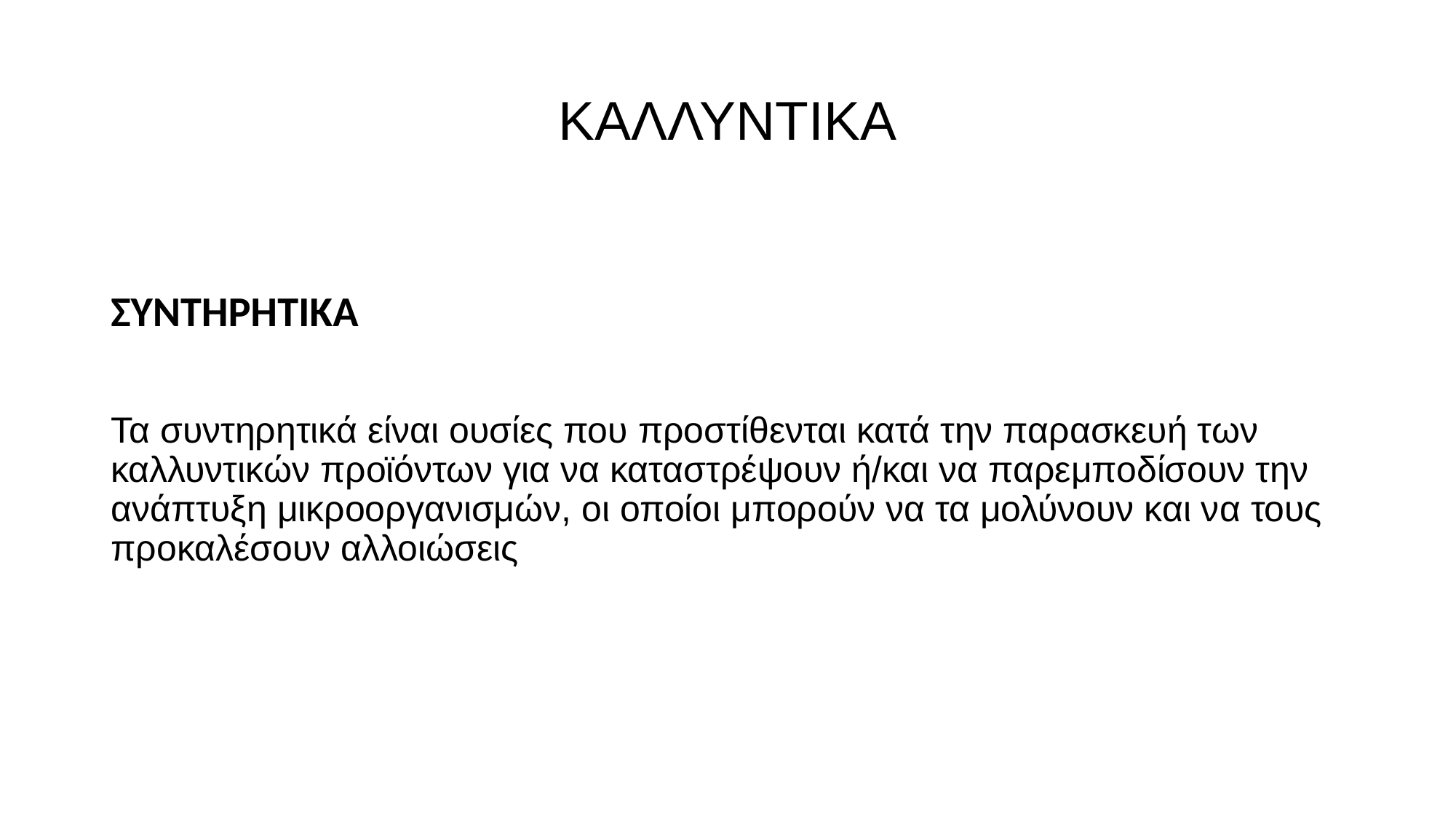

# ΚΑΛΛΥΝΤΙΚΑ

ΣΥΝΤΗΡΗΤΙΚΑ

Τα συντηρητικά είναι ουσίες που προστίθενται κατά την παρασκευή των καλλυντικών προϊόντων για να καταστρέψουν ή/και να παρεμποδίσουν την ανάπτυξη μικροοργανισμών, οι οποίοι μπορούν να τα μολύνουν και να τους προκαλέσουν αλλοιώσεις